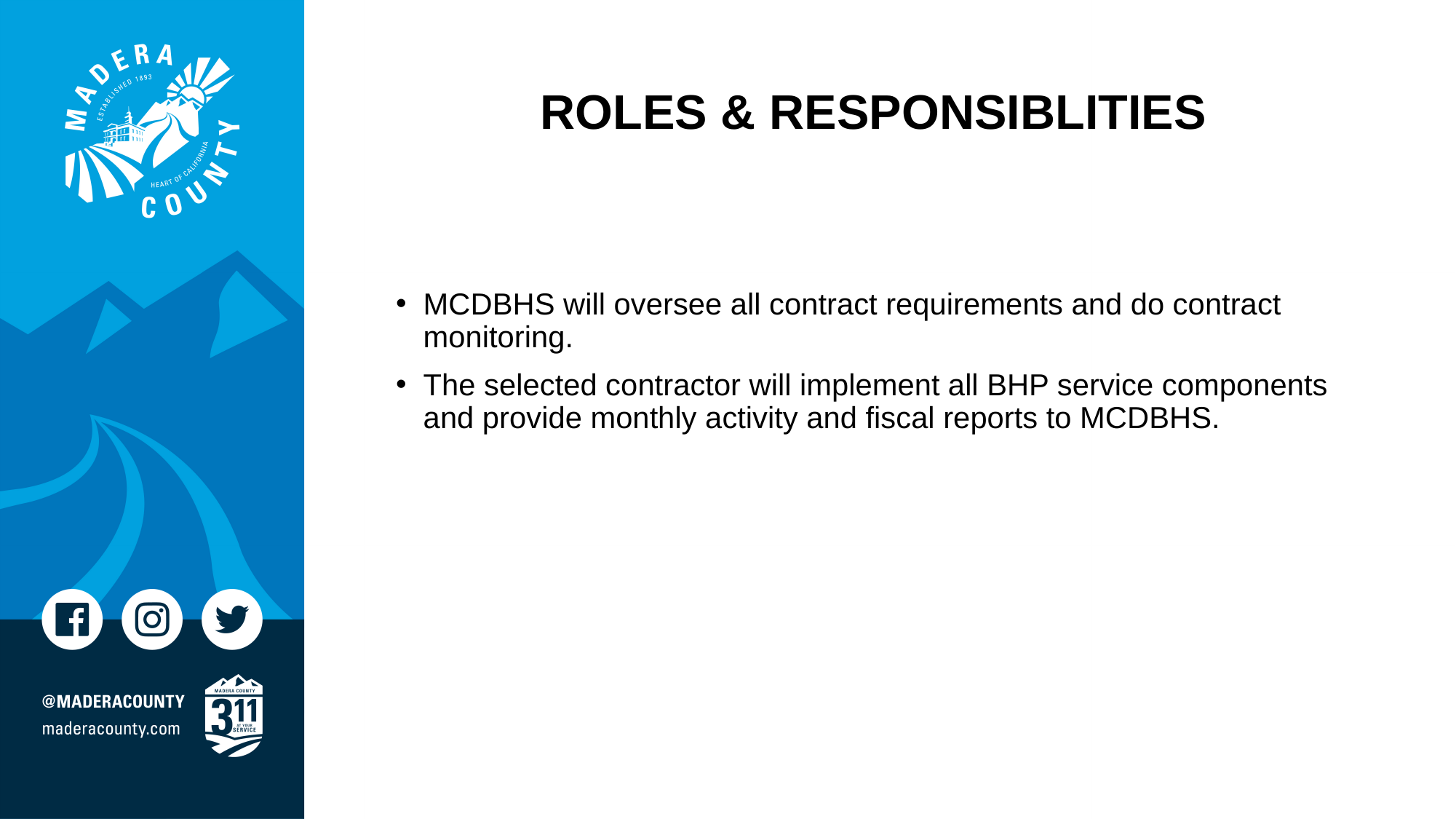

# ROLES & RESPONSIBLITIES
MCDBHS will oversee all contract requirements and do contract monitoring.
The selected contractor will implement all BHP service components and provide monthly activity and fiscal reports to MCDBHS.